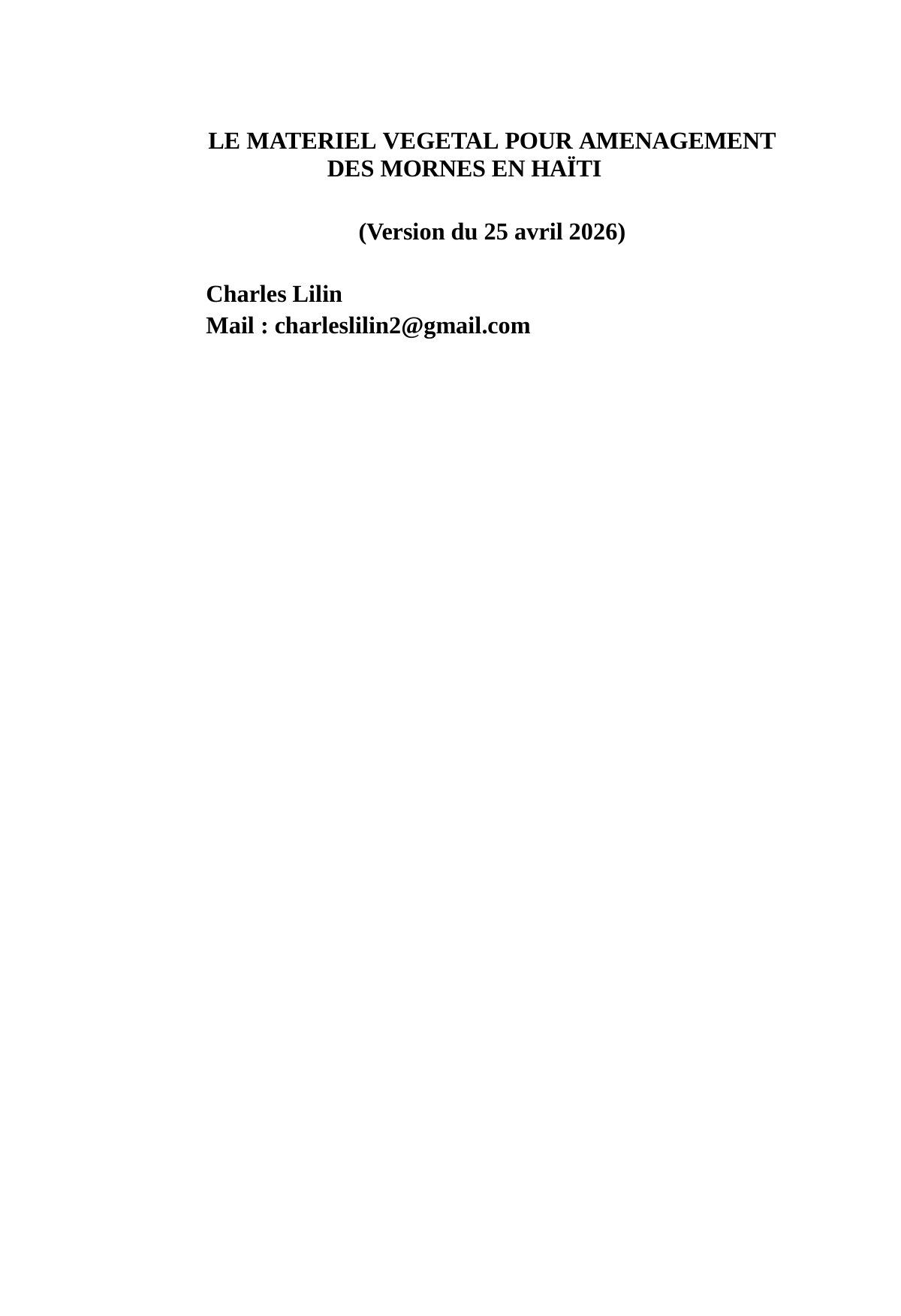

LE MATERIEL VEGETAL POUR AMENAGEMENT DES MORNES EN HAÏTI

(Version du 25 avril 2026)

Charles Lilin
Mail : charleslilin2@gmail.com